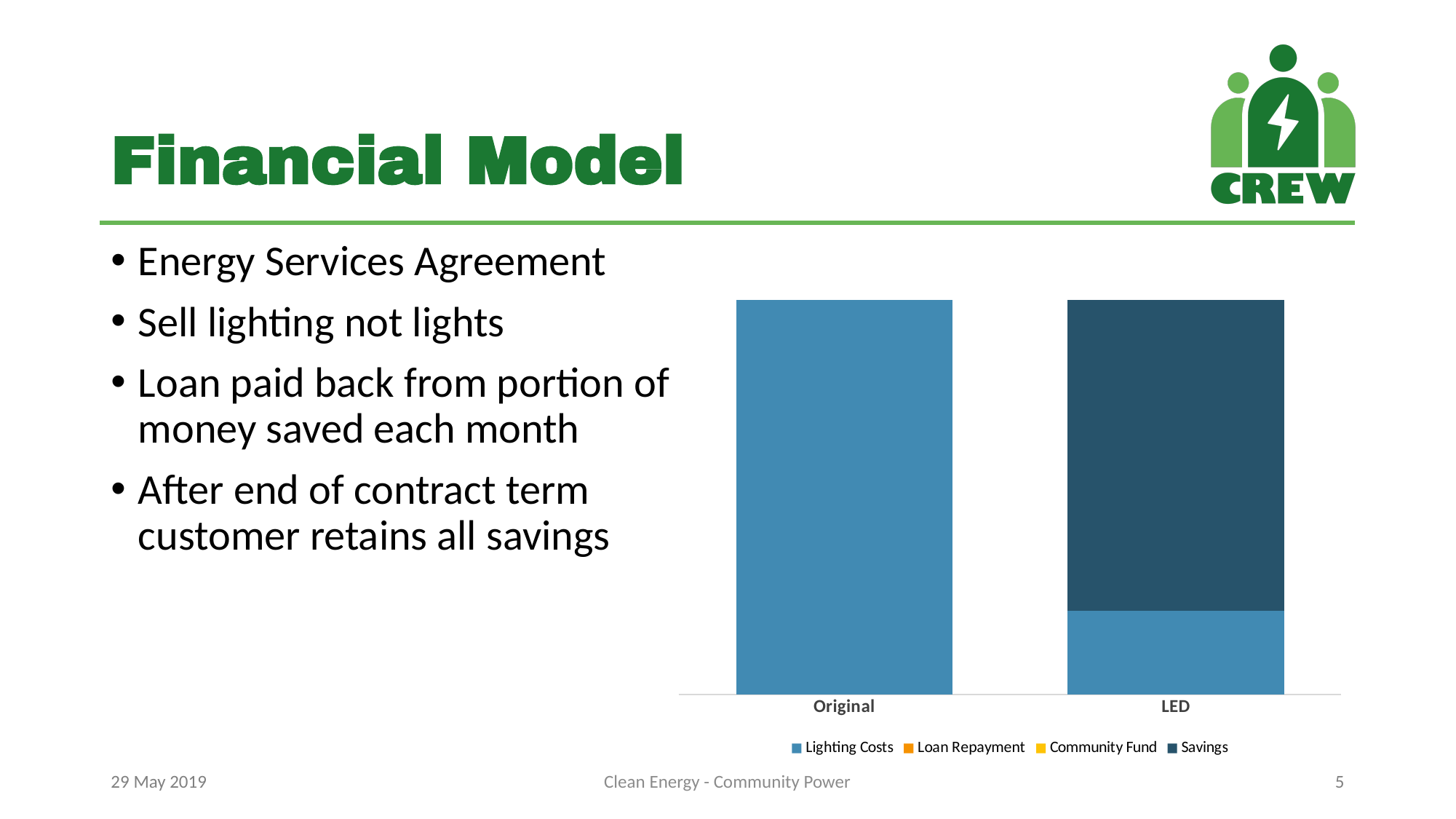

# Financial Model
Energy Services Agreement
Sell lighting not lights
Loan paid back from portion of money saved each month
After end of contract term customer retains all savings

### Chart

| Category | Lighting Costs | Loan Repayment | Community Fund | Savings |
|---|---|---|---|---|
| Original | 263757.312 | 0.0 | 0.0 | 0.0 |
| LED | 55919.136 | 0.0 | 0.0 | 207838.17599999998 |
29 May 2019
Clean Energy - Community Power
5